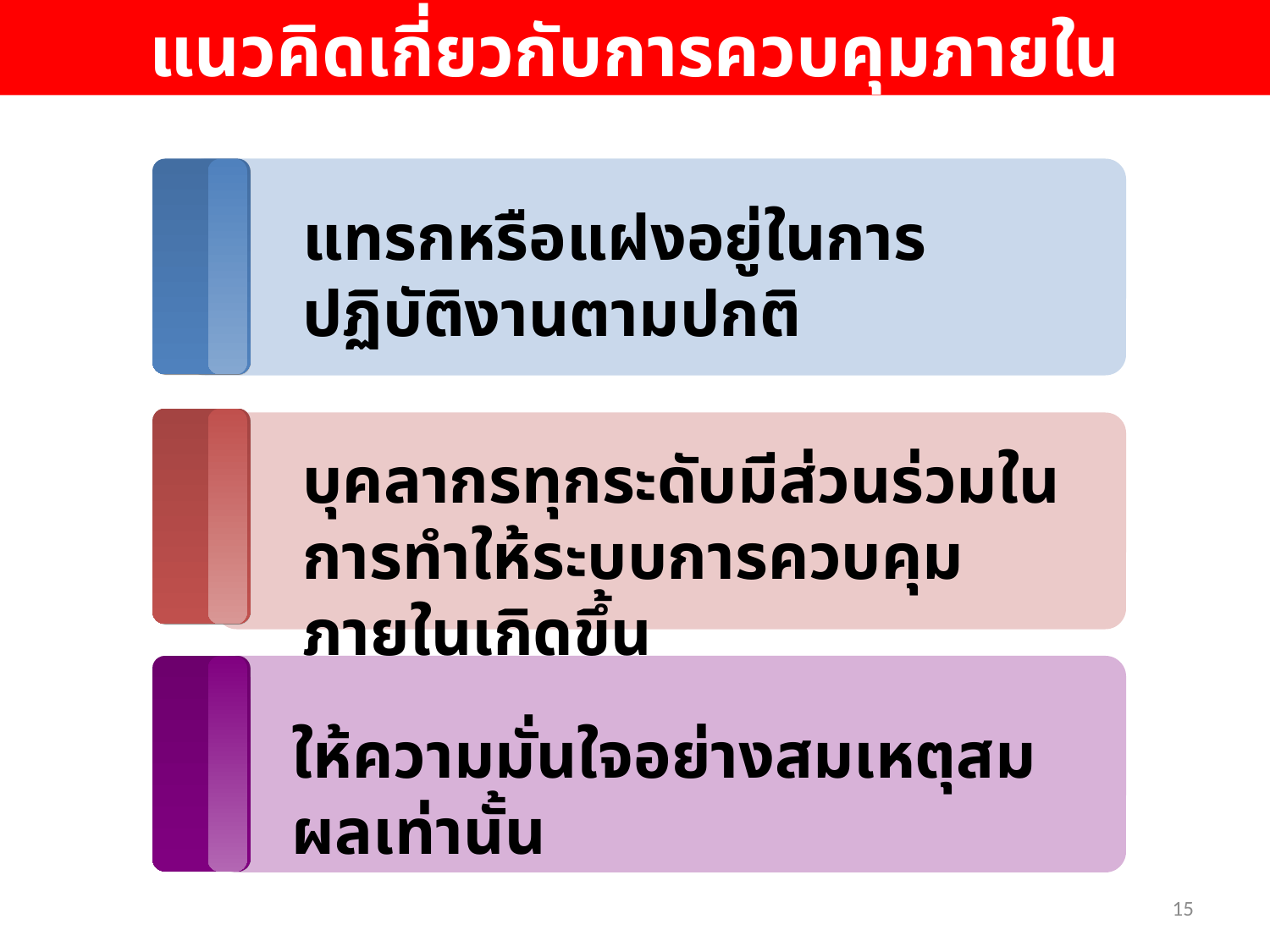

แนวคิดเกี่ยวกับการควบคุมภายใน

แทรกหรือแฝงอยู่ในการปฏิบัติงานตามปกติ

บุคลากรทุกระดับมีส่วนร่วมในการทำให้ระบบการควบคุมภายในเกิดขึ้น

ให้ความมั่นใจอย่างสมเหตุสมผลเท่านั้น

15